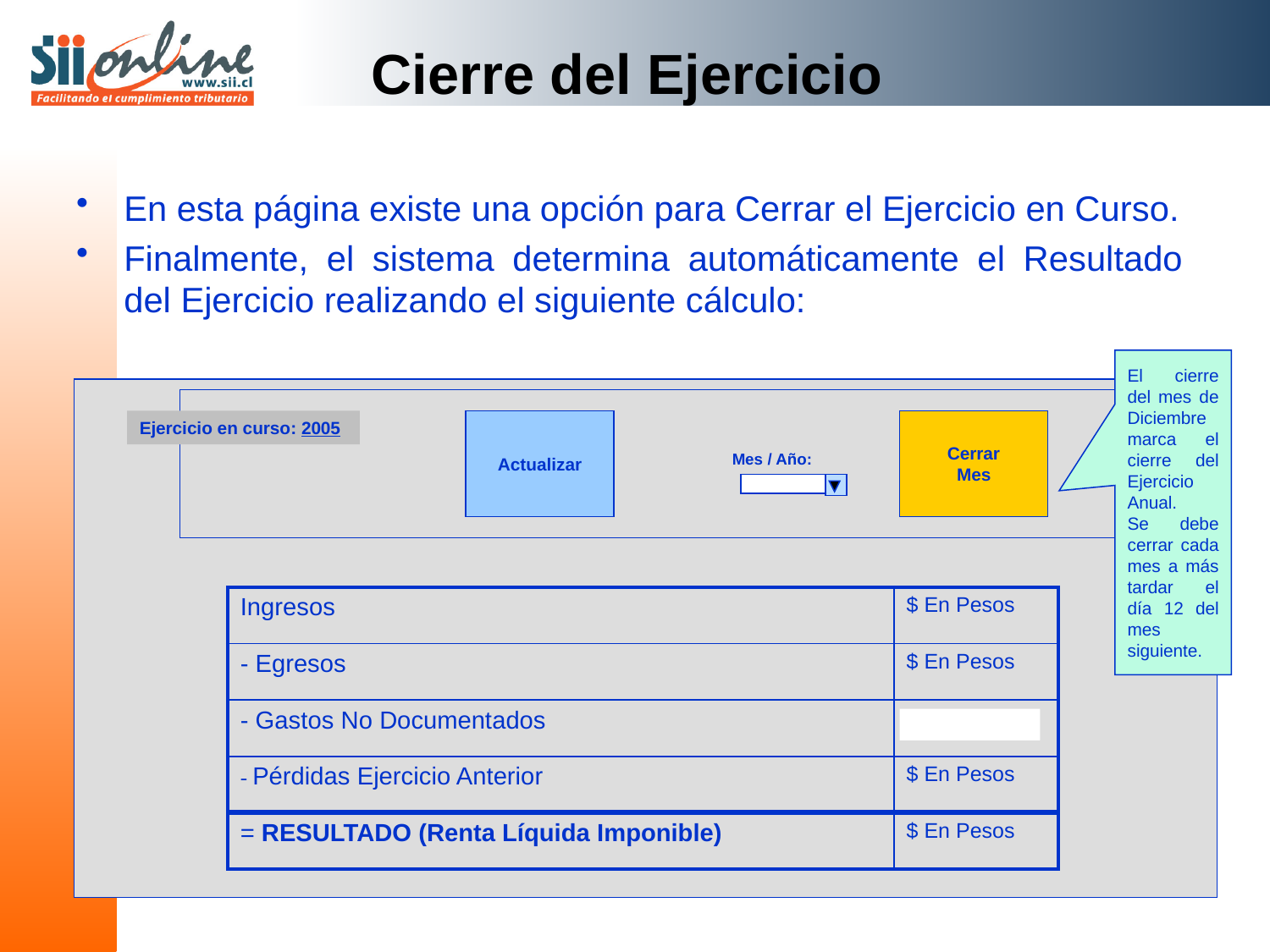

# Cierre del Ejercicio
En esta página existe una opción para Cerrar el Ejercicio en Curso.
Finalmente, el sistema determina automáticamente el Resultado del Ejercicio realizando el siguiente cálculo:
El cierre del mes de Diciembre marca el cierre del Ejercicio Anual.
Se debe cerrar cada mes a más tardar el día 12 del mes siguiente.

Ejercicio en curso: 2005
Actualizar
Cerrar
Mes
Mes / Año:

| Ingresos | $ En Pesos |
| --- | --- |
| - Egresos | $ En Pesos |
| - Gastos No Documentados | $ En Pesos |
| - Pérdidas Ejercicio Anterior | $ En Pesos |
| = RESULTADO (Renta Líquida Imponible) | $ En Pesos |

14